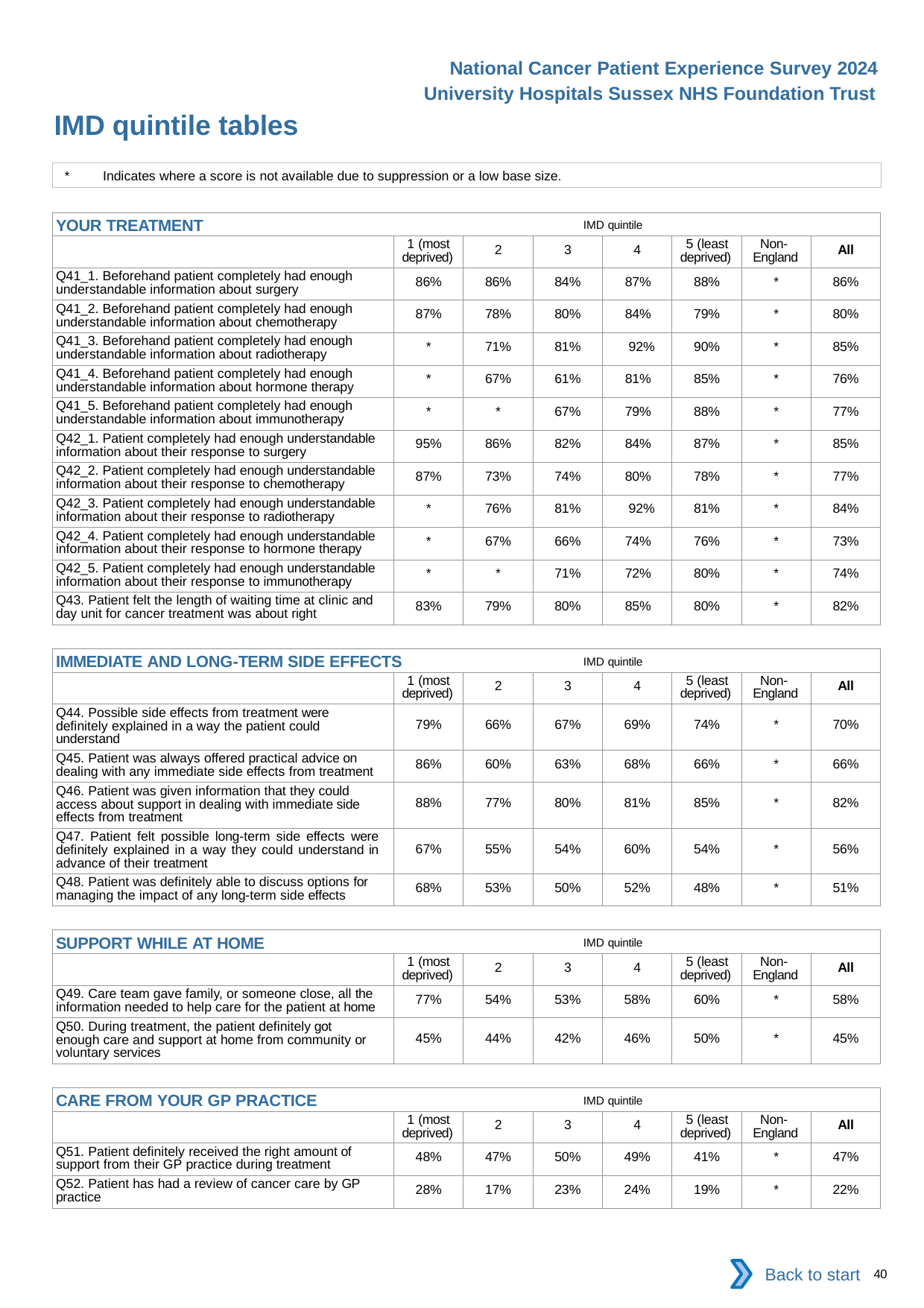

National Cancer Patient Experience Survey 2024
University Hospitals Sussex NHS Foundation Trust
IMD quintile tables
*	Indicates where a score is not available due to suppression or a low base size.
| YOUR TREATMENT IMD quintile |  |  |  |  |  |  |  |
| --- | --- | --- | --- | --- | --- | --- | --- |
|  | 1 (most deprived) | 2 | 3 | 4 | 5 (least deprived) | Non- England | All |
| Q41\_1. Beforehand patient completely had enough understandable information about surgery | 86% | 86% | 84% | 87% | 88% | \* | 86% |
| Q41\_2. Beforehand patient completely had enough understandable information about chemotherapy | 87% | 78% | 80% | 84% | 79% | \* | 80% |
| Q41\_3. Beforehand patient completely had enough understandable information about radiotherapy | \* | 71% | 81% | 92% | 90% | \* | 85% |
| Q41\_4. Beforehand patient completely had enough understandable information about hormone therapy | \* | 67% | 61% | 81% | 85% | \* | 76% |
| Q41\_5. Beforehand patient completely had enough understandable information about immunotherapy | \* | \* | 67% | 79% | 88% | \* | 77% |
| Q42\_1. Patient completely had enough understandable information about their response to surgery | 95% | 86% | 82% | 84% | 87% | \* | 85% |
| Q42\_2. Patient completely had enough understandable information about their response to chemotherapy | 87% | 73% | 74% | 80% | 78% | \* | 77% |
| Q42\_3. Patient completely had enough understandable information about their response to radiotherapy | \* | 76% | 81% | 92% | 81% | \* | 84% |
| Q42\_4. Patient completely had enough understandable information about their response to hormone therapy | \* | 67% | 66% | 74% | 76% | \* | 73% |
| Q42\_5. Patient completely had enough understandable information about their response to immunotherapy | \* | \* | 71% | 72% | 80% | \* | 74% |
| Q43. Patient felt the length of waiting time at clinic and day unit for cancer treatment was about right | 83% | 79% | 80% | 85% | 80% | \* | 82% |
| IMMEDIATE AND LONG-TERM SIDE EFFECTS IMD quintile |  |  |  |  |  |  |  |
| --- | --- | --- | --- | --- | --- | --- | --- |
|  | 1 (most deprived) | 2 | 3 | 4 | 5 (least deprived) | Non- England | All |
| Q44. Possible side effects from treatment were definitely explained in a way the patient could understand | 79% | 66% | 67% | 69% | 74% | \* | 70% |
| Q45. Patient was always offered practical advice on dealing with any immediate side effects from treatment | 86% | 60% | 63% | 68% | 66% | \* | 66% |
| Q46. Patient was given information that they could access about support in dealing with immediate side effects from treatment | 88% | 77% | 80% | 81% | 85% | \* | 82% |
| Q47. Patient felt possible long-term side effects were definitely explained in a way they could understand in advance of their treatment | 67% | 55% | 54% | 60% | 54% | \* | 56% |
| Q48. Patient was definitely able to discuss options for managing the impact of any long-term side effects | 68% | 53% | 50% | 52% | 48% | \* | 51% |
| SUPPORT WHILE AT HOME IMD quintile |  |  |  |  |  |  |  |
| --- | --- | --- | --- | --- | --- | --- | --- |
|  | 1 (most deprived) | 2 | 3 | 4 | 5 (least deprived) | Non- England | All |
| Q49. Care team gave family, or someone close, all the information needed to help care for the patient at home | 77% | 54% | 53% | 58% | 60% | \* | 58% |
| Q50. During treatment, the patient definitely got enough care and support at home from community or voluntary services | 45% | 44% | 42% | 46% | 50% | \* | 45% |
| CARE FROM YOUR GP PRACTICE IMD quintile |  |  |  |  |  |  |  |
| --- | --- | --- | --- | --- | --- | --- | --- |
|  | 1 (most deprived) | 2 | 3 | 4 | 5 (least deprived) | Non- England | All |
| Q51. Patient definitely received the right amount of support from their GP practice during treatment | 48% | 47% | 50% | 49% | 41% | \* | 47% |
| Q52. Patient has had a review of cancer care by GP practice | 28% | 17% | 23% | 24% | 19% | \* | 22% |
Back to start

40